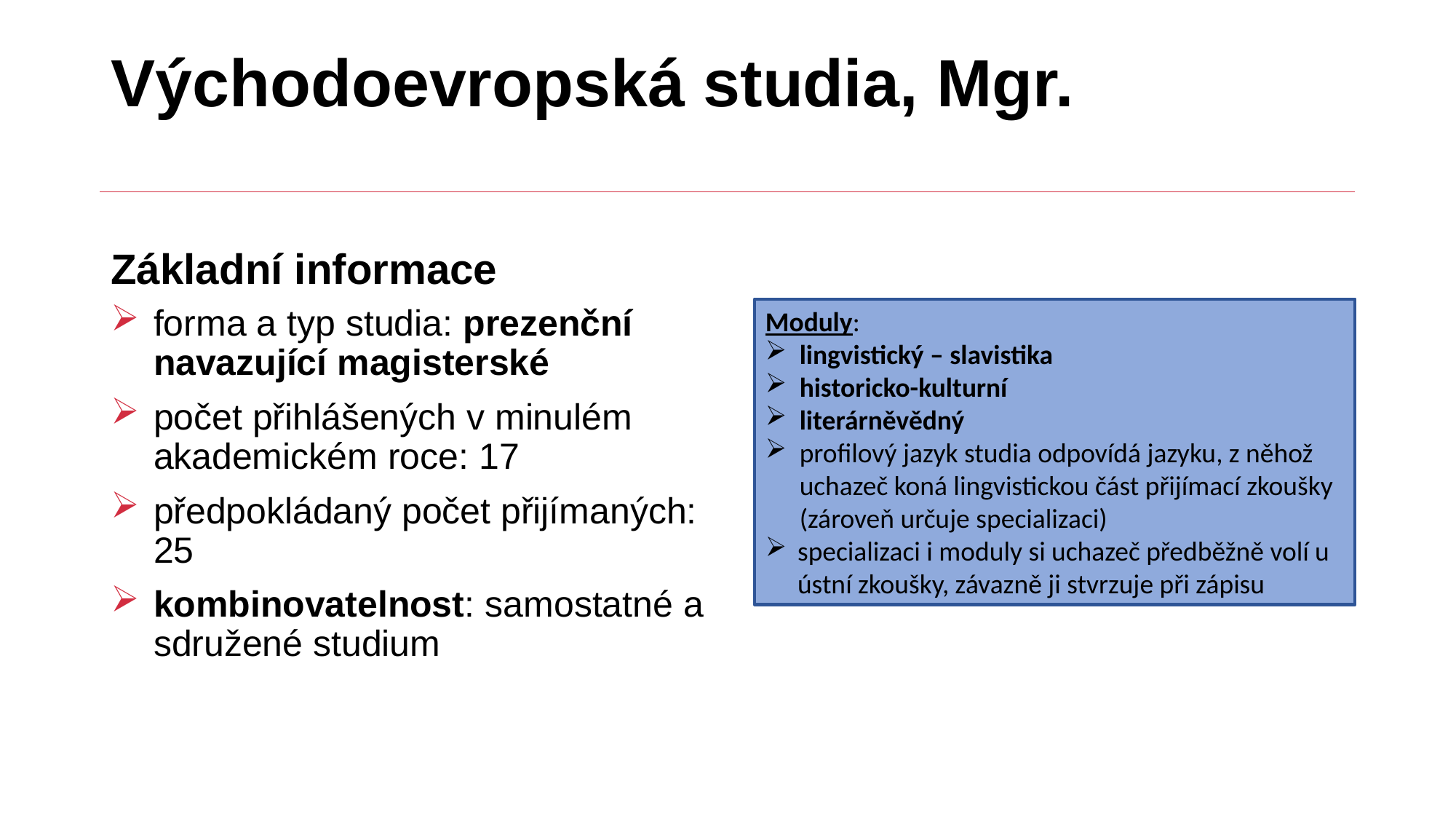

# Východoevropská studia, Mgr.
Základní informace
forma a typ studia: prezenční navazující magisterské
počet přihlášených v minulém akademickém roce: 17
předpokládaný počet přijímaných: 25
kombinovatelnost: samostatné a sdružené studium

Moduly:
lingvistický – slavistika
historicko-kulturní
literárněvědný
profilový jazyk studia odpovídá jazyku, z něhož uchazeč koná lingvistickou část přijímací zkoušky (zároveň určuje specializaci)
specializaci i moduly si uchazeč předběžně volí u ústní zkoušky, závazně ji stvrzuje při zápisu